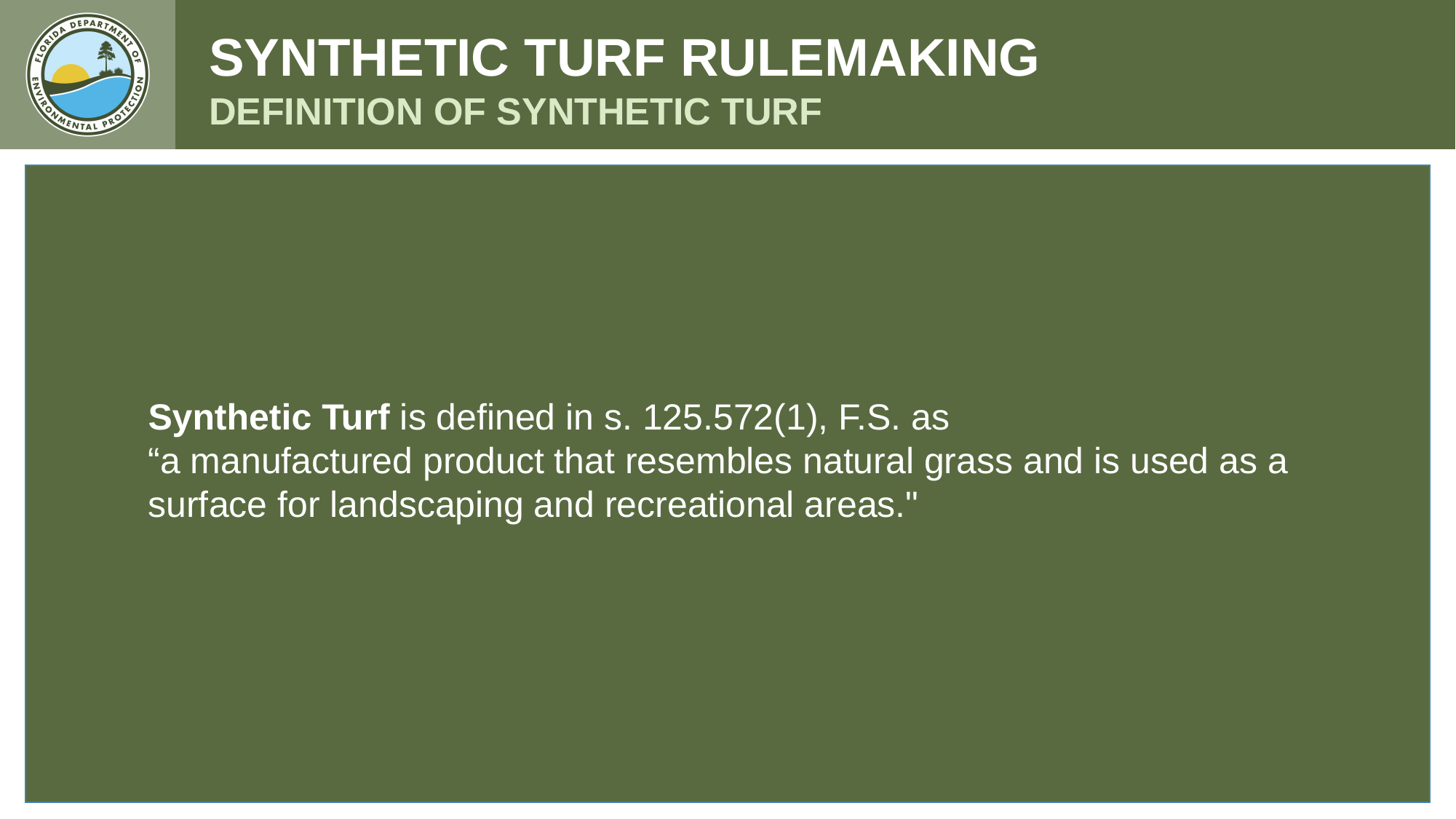

SYNTHETIC TURF RULEMAKING
DEFINITION OF SYNTHETIC TURF

Synthetic Turf is defined in s. 125.572(1), F.S. as  
“a manufactured product that resembles natural grass and is used as a surface for landscaping and recreational areas."